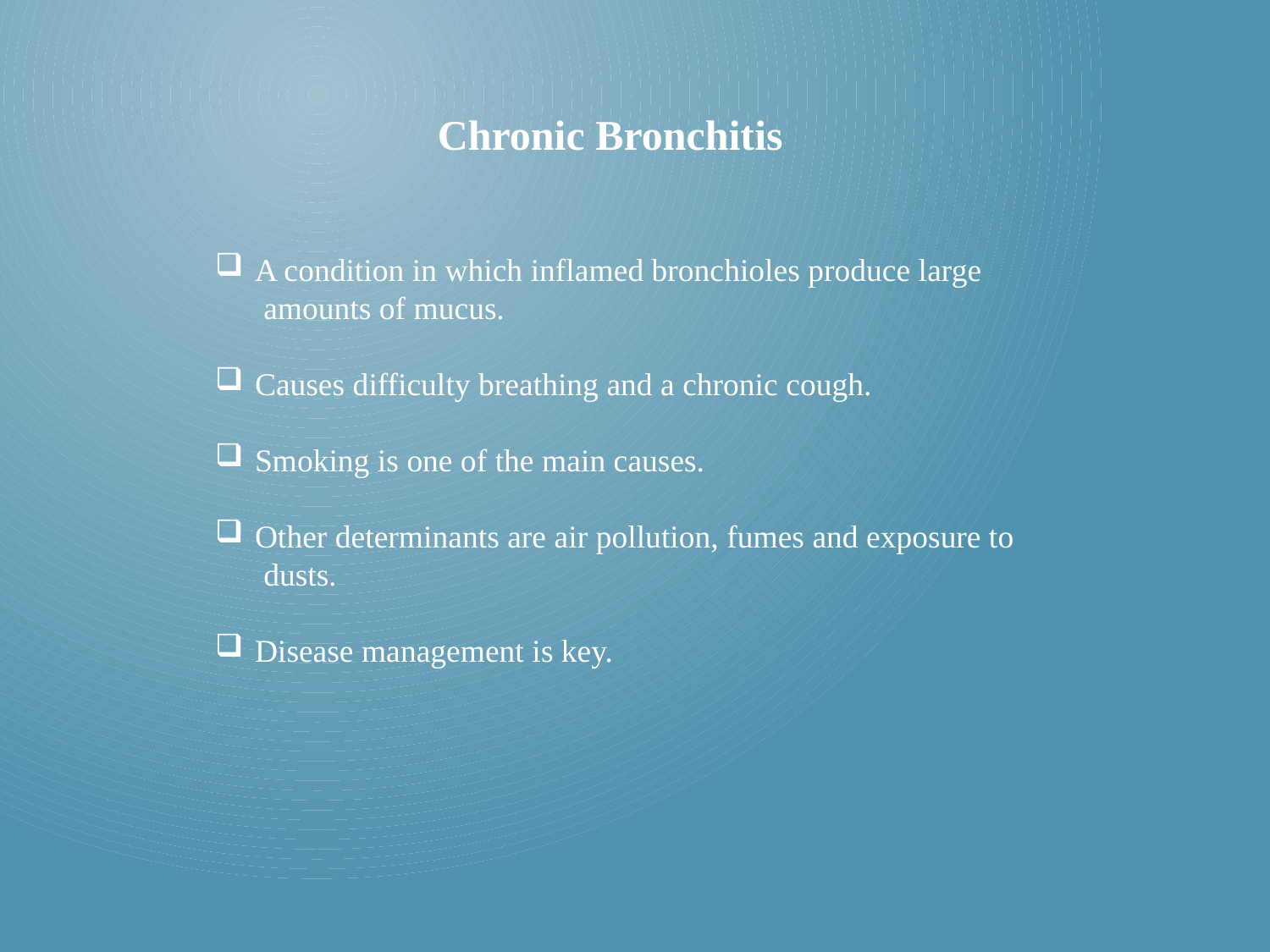

Chronic Bronchitis
A condition in which inflamed bronchioles produce large
      amounts of mucus.

Causes difficulty breathing and a chronic cough.

Smoking is one of the main causes.

Other determinants are air pollution, fumes and exposure to
      dusts.

Disease management is key.